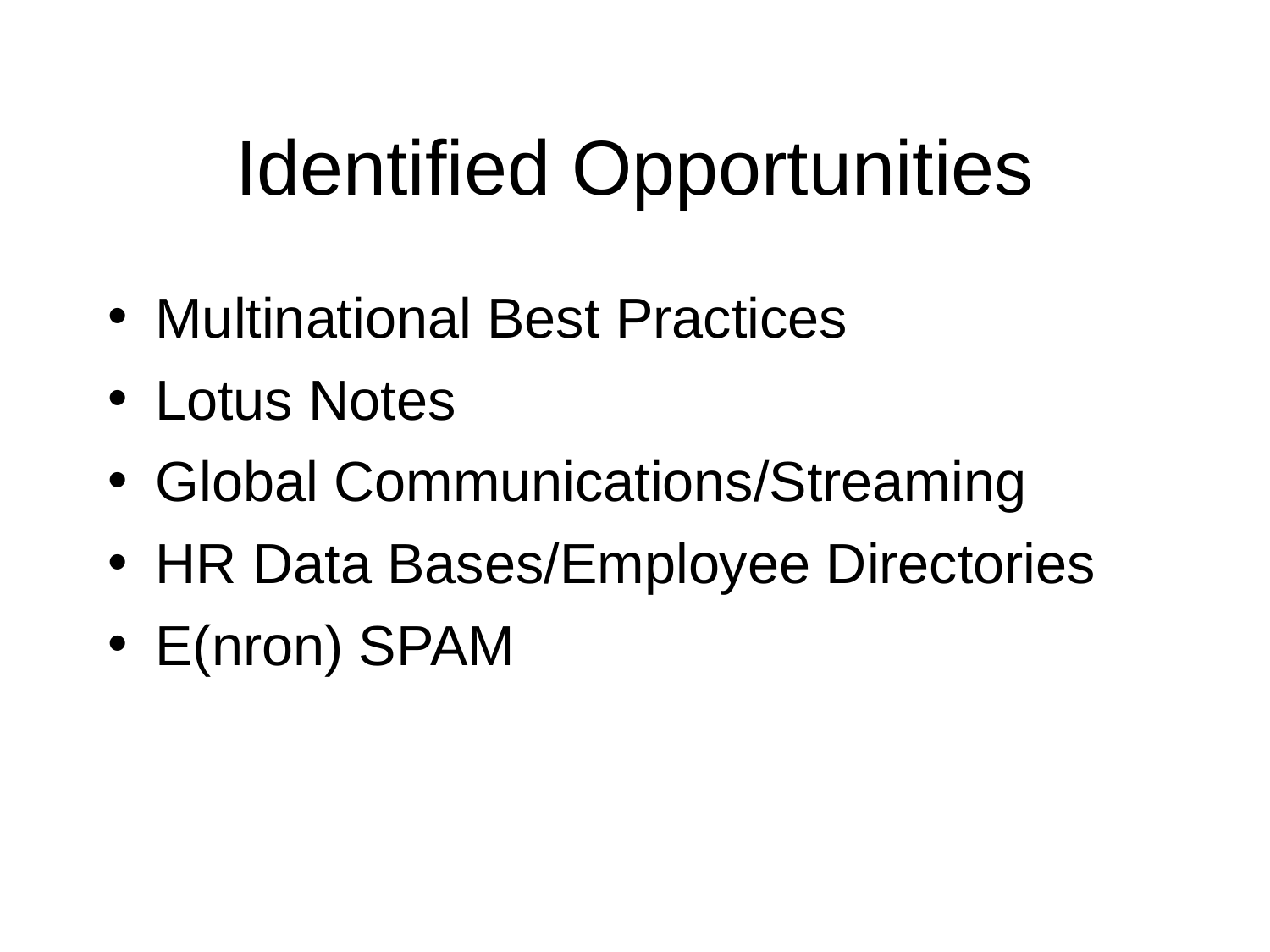

# Identified Opportunities
Multinational Best Practices
Lotus Notes
Global Communications/Streaming
HR Data Bases/Employee Directories
E(nron) SPAM